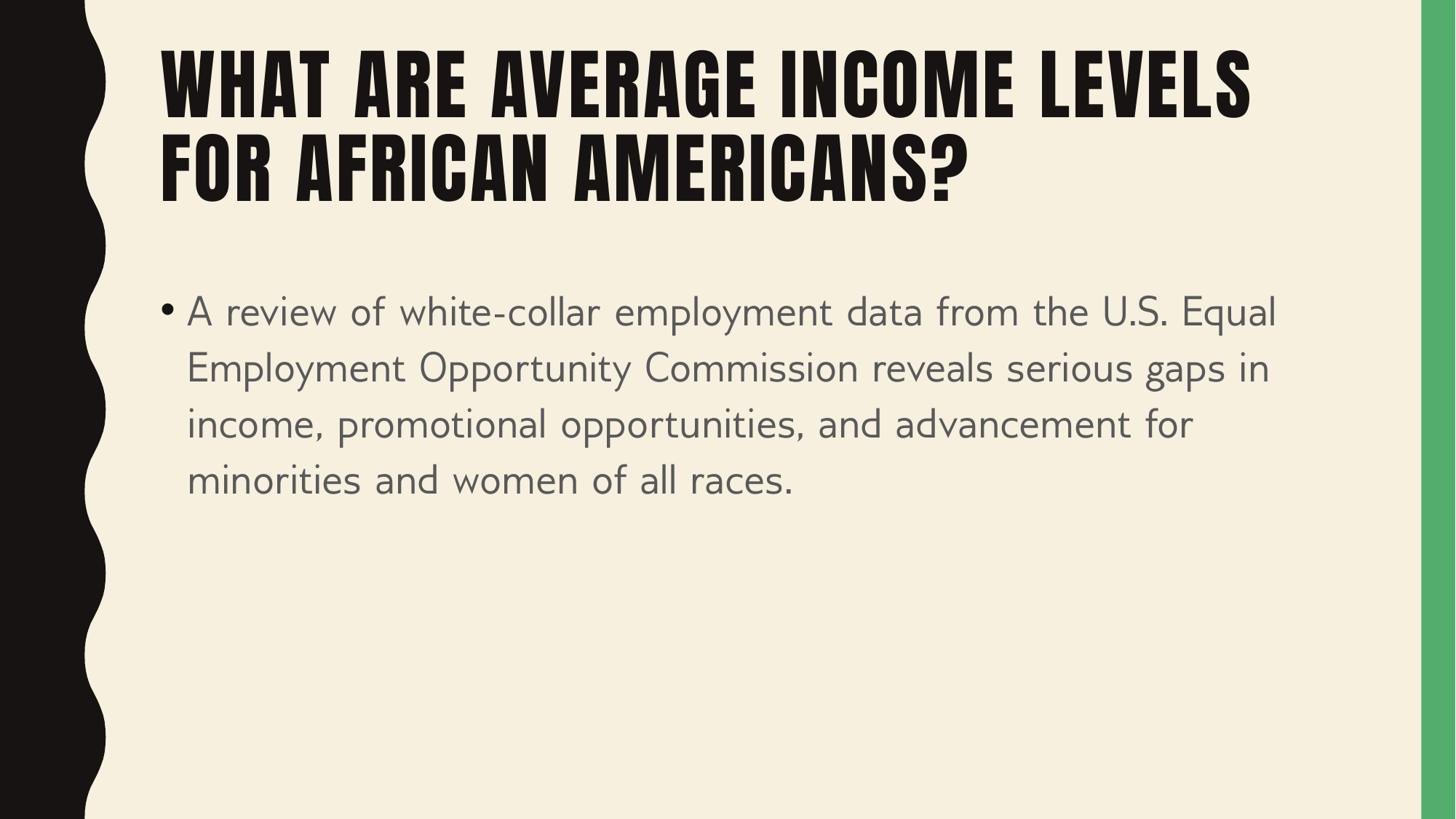

# What are average income levels for African Americans?
A review of white-collar employment data from the U.S. Equal Employment Opportunity Commission reveals serious gaps in income, promotional opportunities, and advancement for minorities and women of all races.